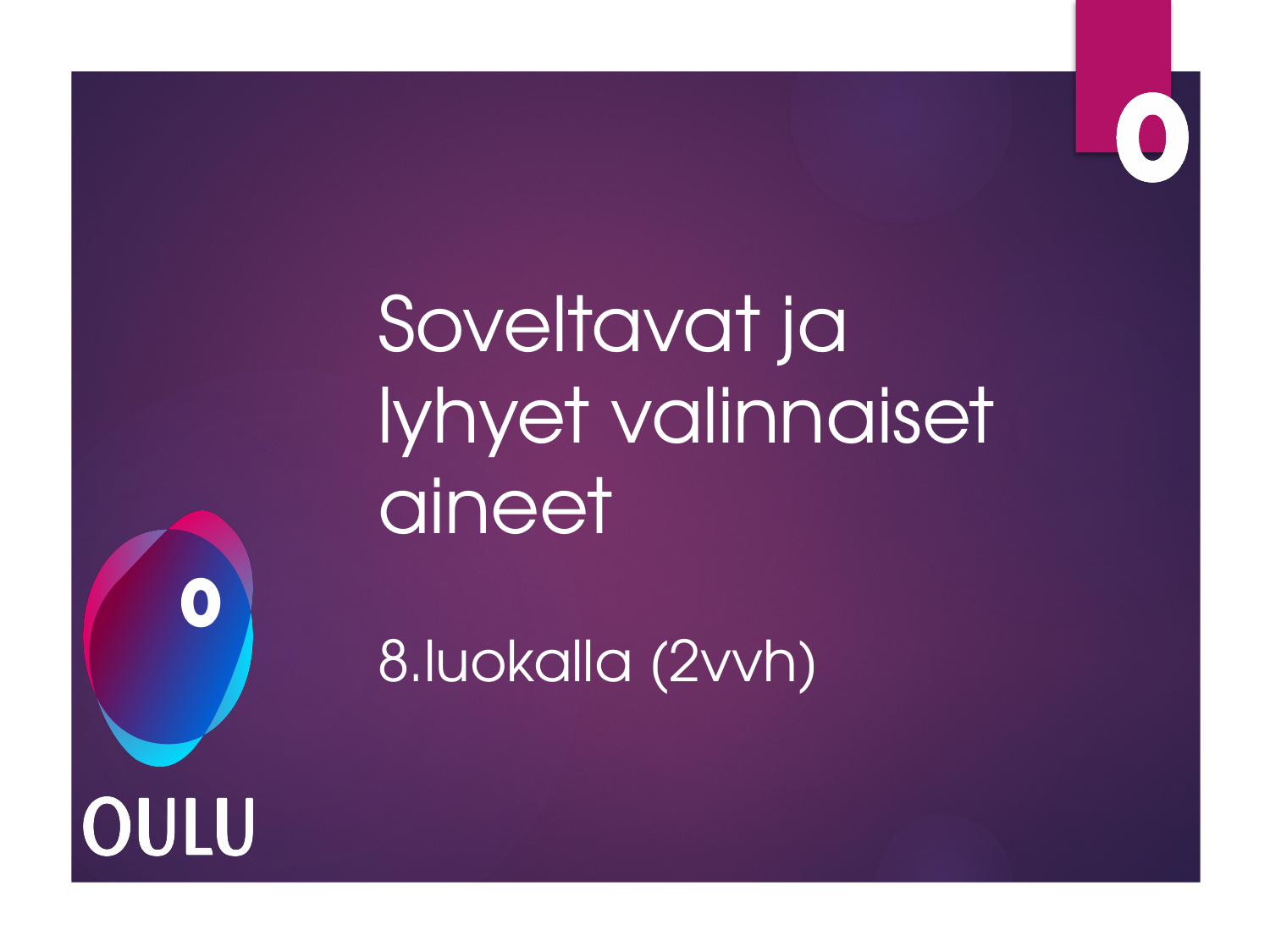

# Soveltavat ja lyhyet valinnaiset aineet 8.luokalla (2vvh)